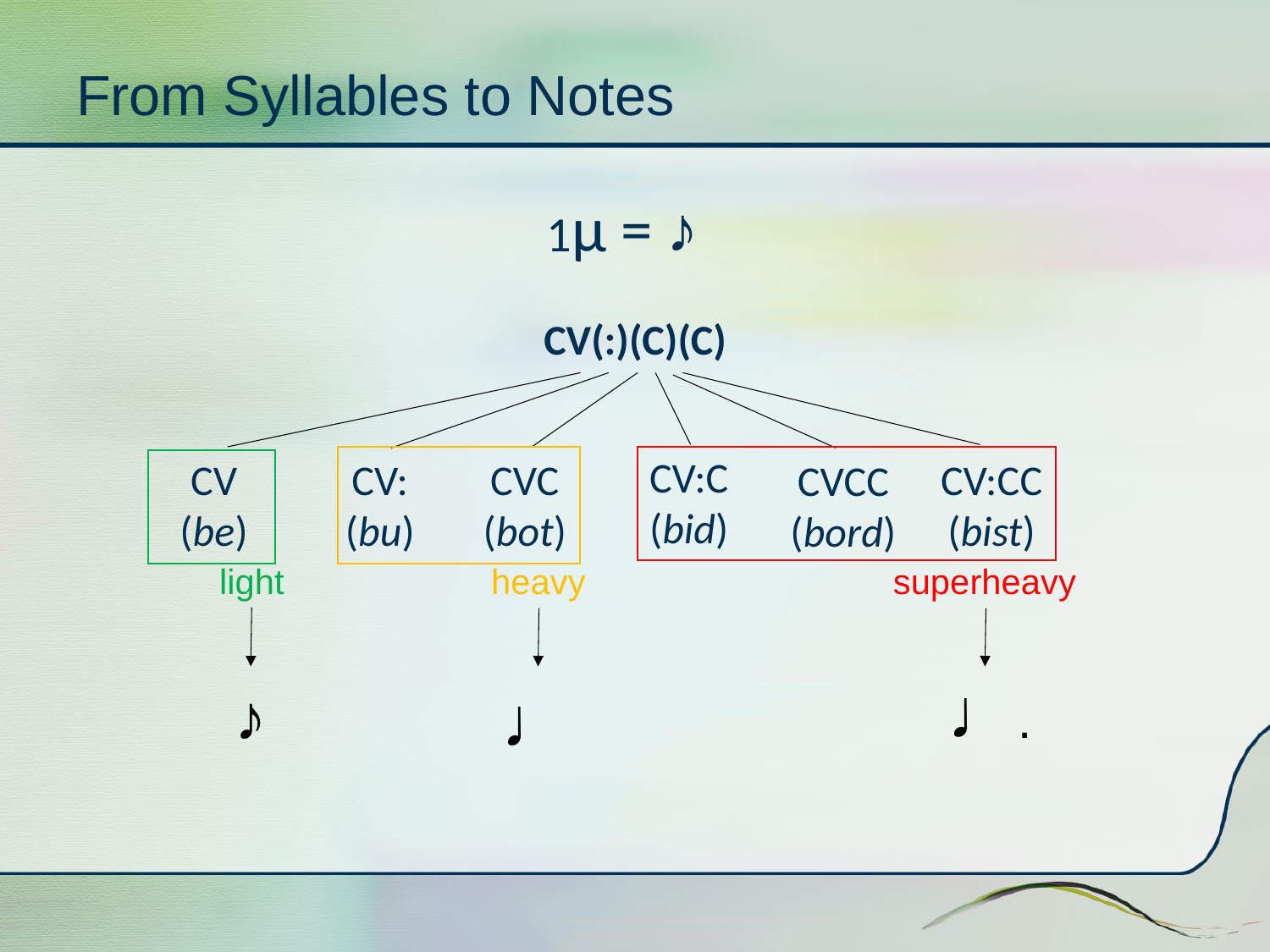

# From Syllables to Notes
1μ = ♪

CV(:)(C)(C)
CV:C
(bid)
CV
(be)
CV:
(bu)
CVC
(bot)
CV:CC
(bist)

CVCC
(bord)

light
heavy
superheavy
♩.
♩
♪